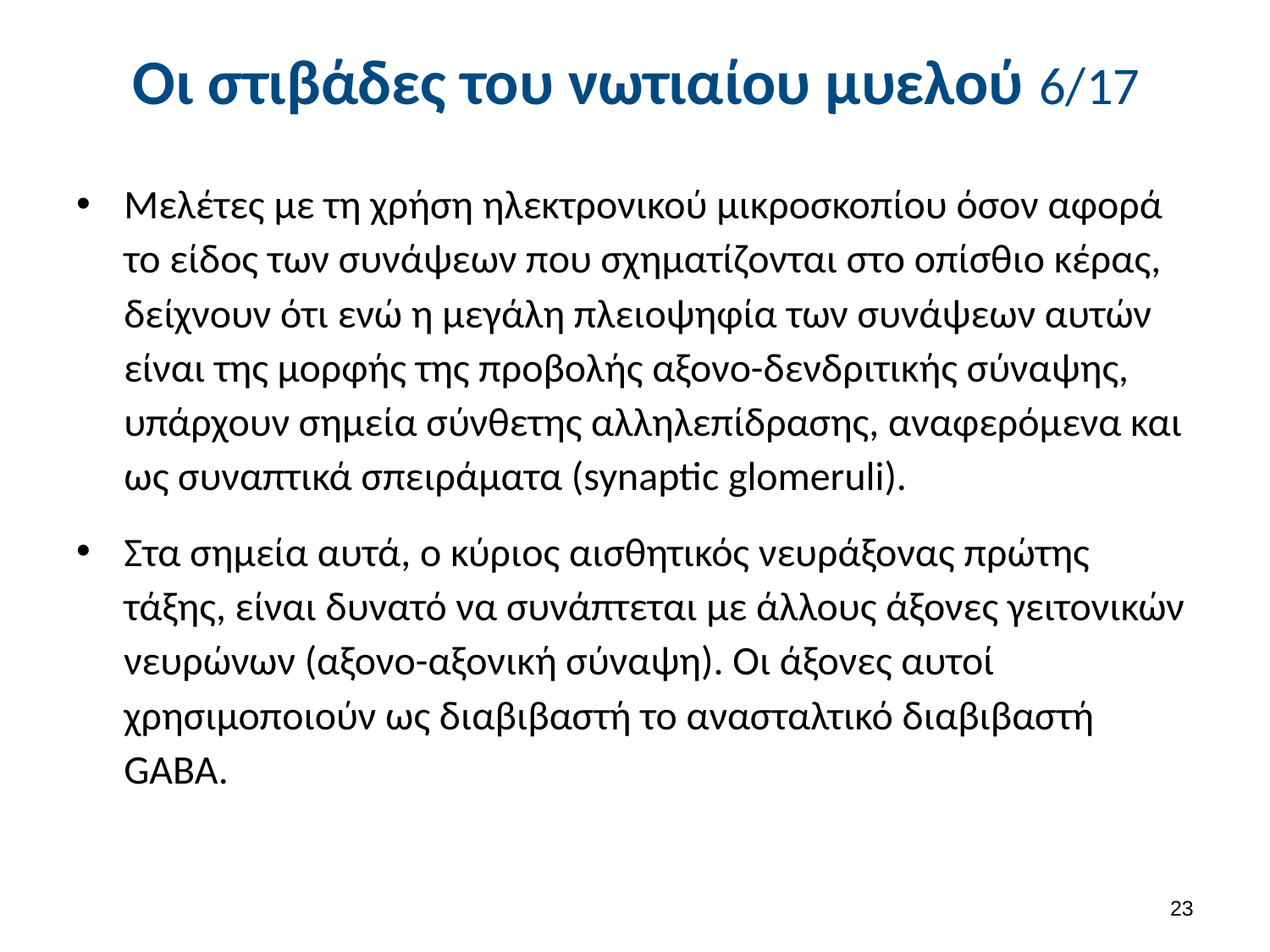

# Οι στιβάδες του νωτιαίου μυελού 6/17
Μελέτες με τη χρήση ηλεκτρονικού μικροσκοπίου όσον αφορά το είδος των συνάψεων που σχηματίζονται στο οπίσθιο κέρας, δείχνουν ότι ενώ η μεγάλη πλειοψηφία των συνάψεων αυτών είναι της μορφής της προβολής αξονο-δενδριτικής σύναψης, υπάρχουν σημεία σύνθετης αλληλεπίδρασης, αναφερόμενα και ως συναπτικά σπειράματα (synaptic glomeruli).
Στα σημεία αυτά, ο κύριος αισθητικός νευράξονας πρώτης τάξης, είναι δυνατό να συνάπτεται με άλλους άξονες γειτονικών νευρώνων (αξονο-αξονική σύναψη). Οι άξονες αυτοί χρησιμοποιούν ως διαβιβαστή το ανασταλτικό διαβιβαστή GABA.
23